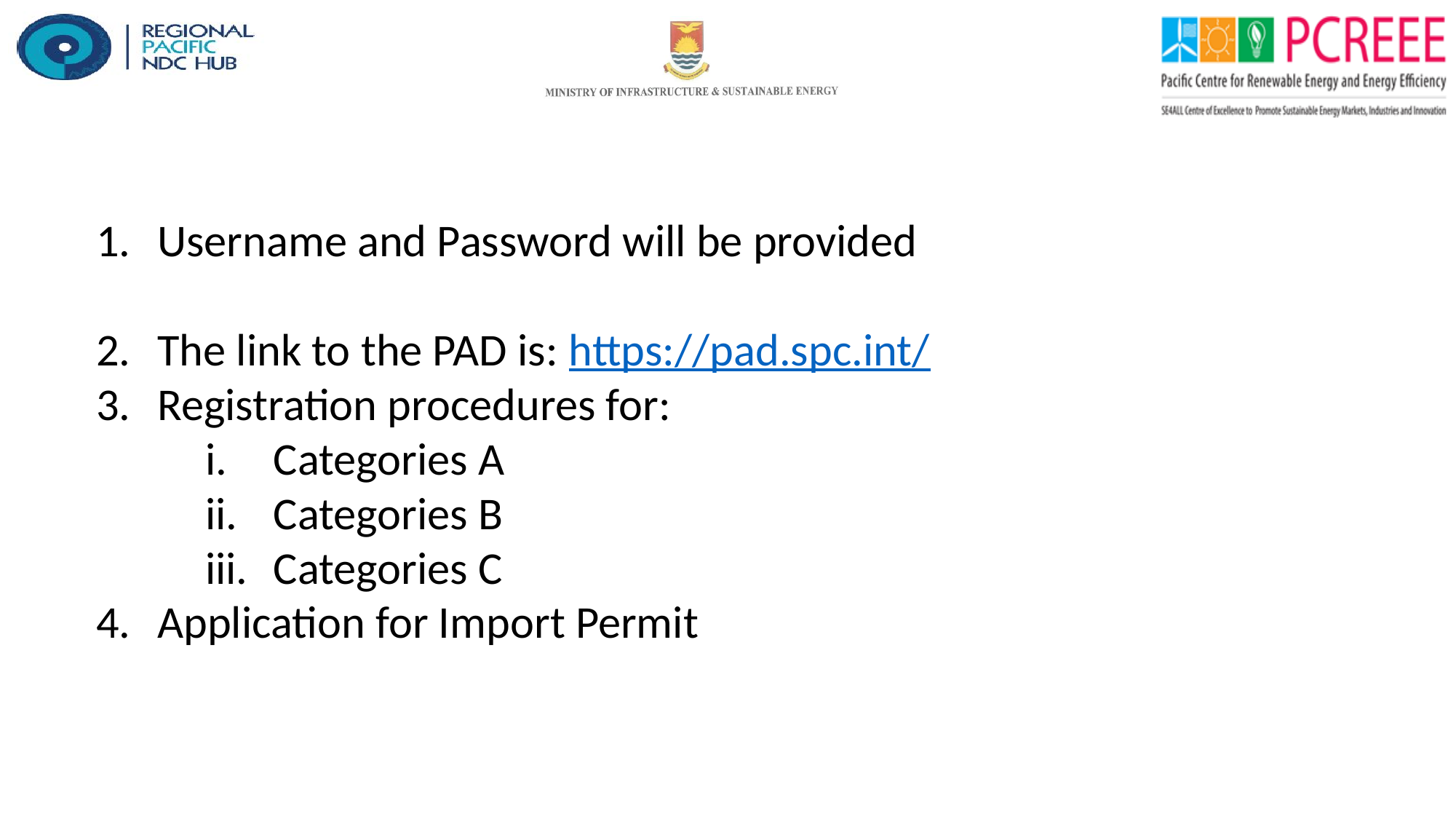

Username and Password will be provided

The link to the PAD is: https://pad.spc.int/
Registration procedures for:
Categories A
Categories B
Categories C
Application for Import Permit